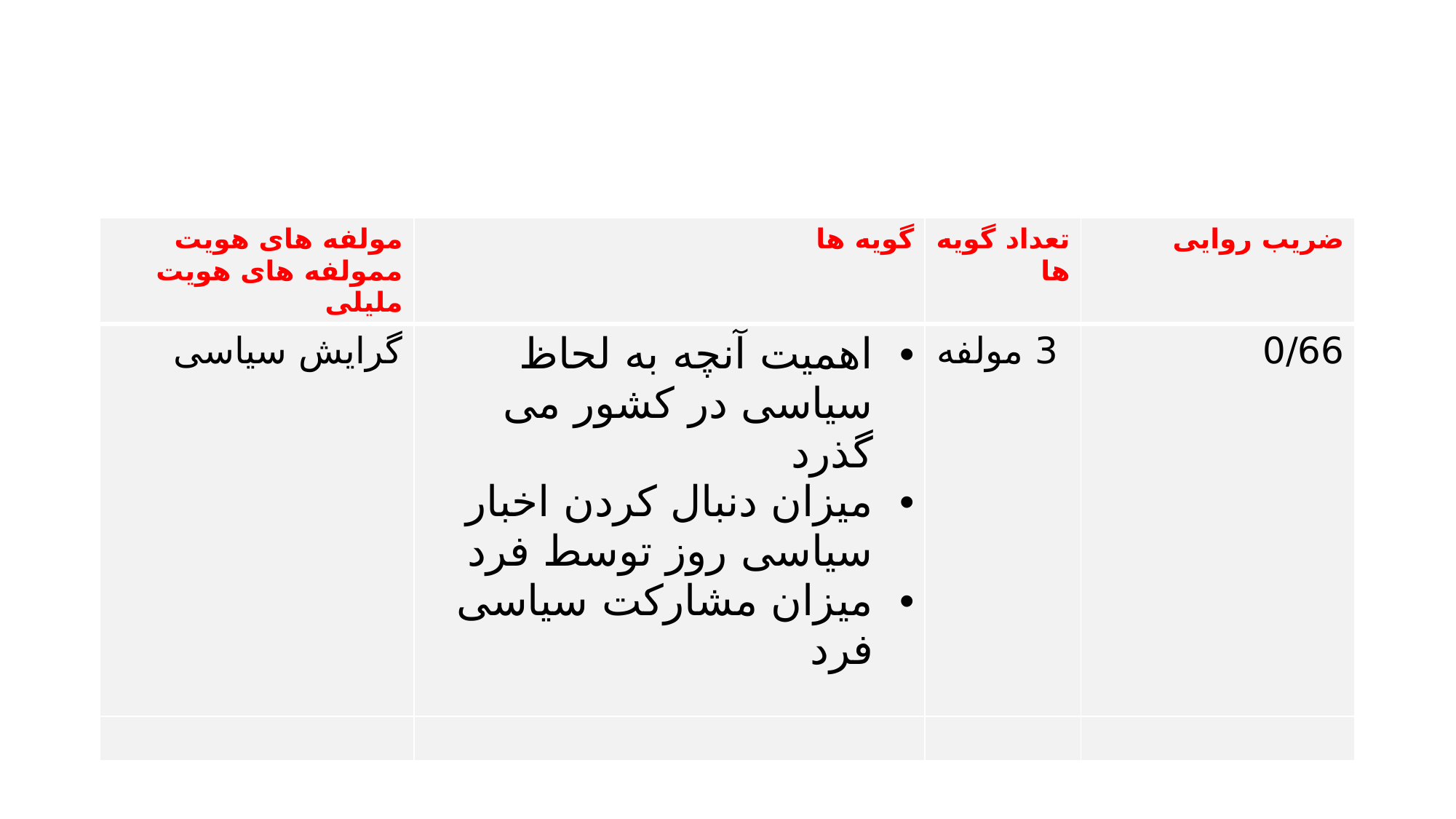

#
| مولفه های هویت ممولفه های هویت ملیلی | گویه ها | تعداد گویه ها | ضریب روایی |
| --- | --- | --- | --- |
| گرایش سیاسی | اهمیت آنچه به لحاظ سیاسی در کشور می گذرد میزان دنبال کردن اخبار سیاسی روز توسط فرد میزان مشارکت سیاسی فرد | 3 مولفه | 0/66 |
|  |  |  |  |